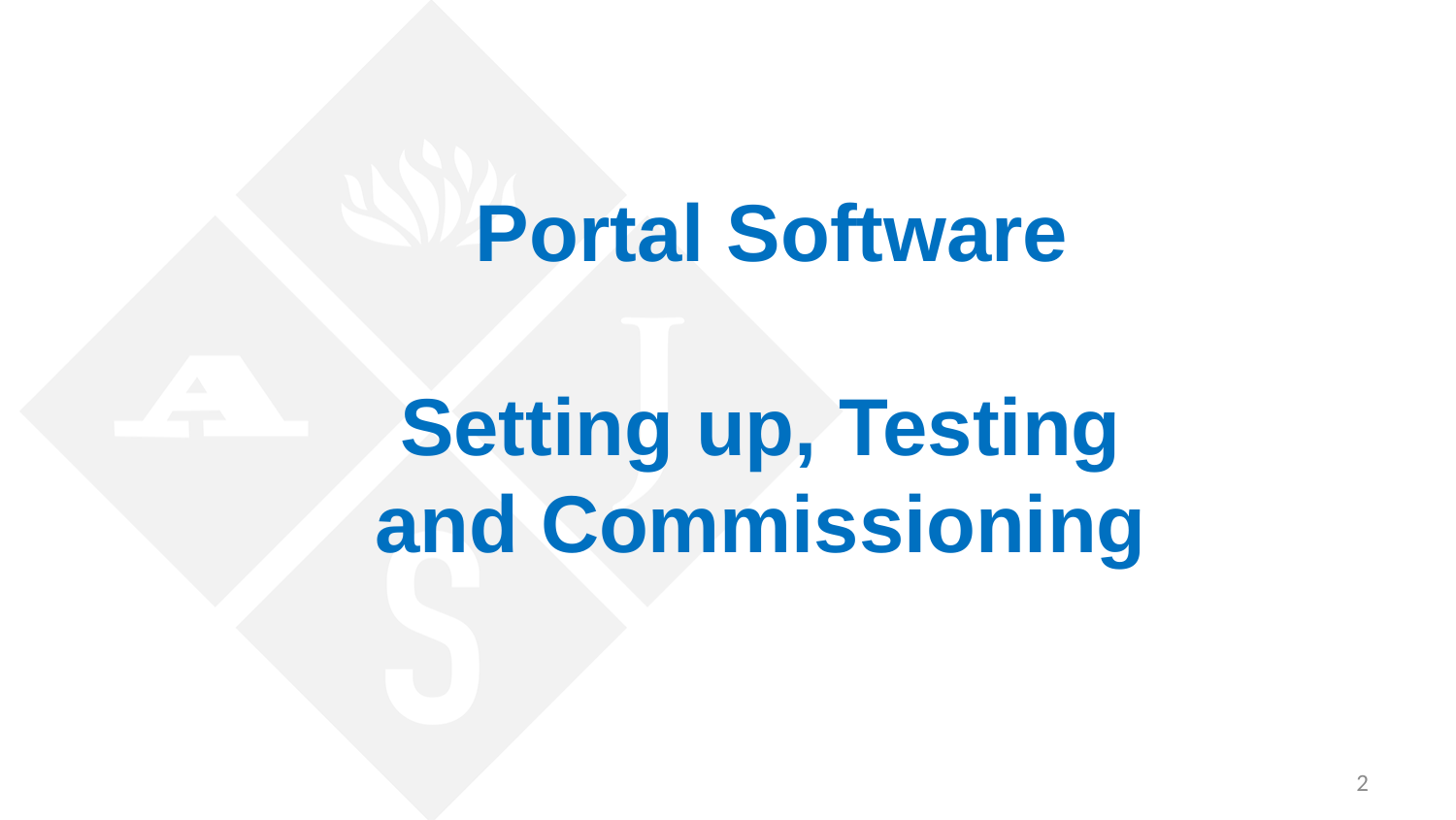

Portal Software

Setting up, Testing
and Commissioning
2